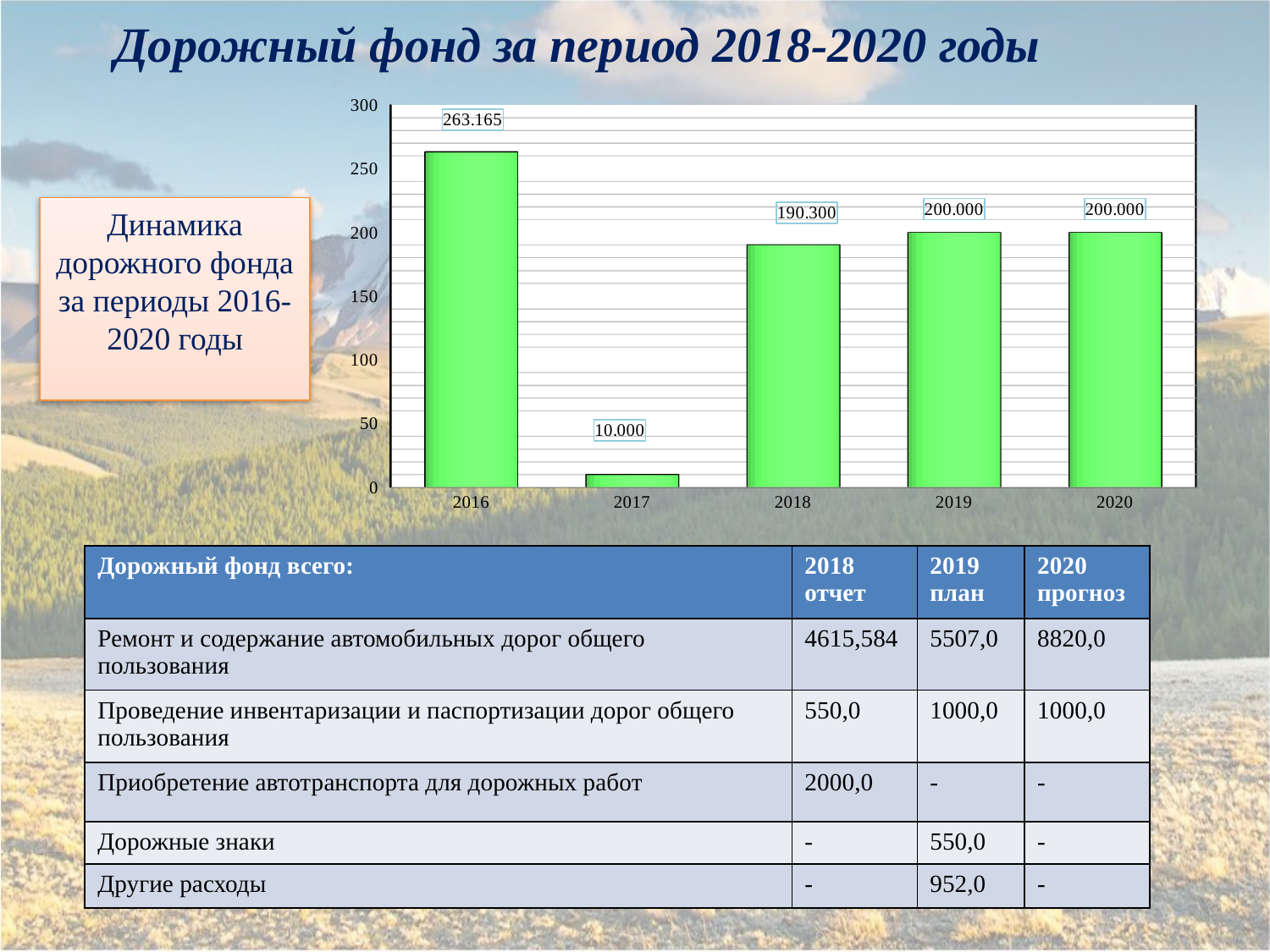

Дорожный фонд за период 2018-2020 годы

[unsupported chart]

Динамика дорожного фонда за периоды 2016-2020 годы

| Дорожный фонд всего: | 2018 отчет | 2019 план | 2020 прогноз |
| --- | --- | --- | --- |
| Ремонт и содержание автомобильных дорог общего пользования | 4615,584 | 5507,0 | 8820,0 |
| Проведение инвентаризации и паспортизации дорог общего пользования | 550,0 | 1000,0 | 1000,0 |
| Приобретение автотранспорта для дорожных работ | 2000,0 | - | - |
| Дорожные знаки | - | 550,0 | - |
| Другие расходы | - | 952,0 | - |